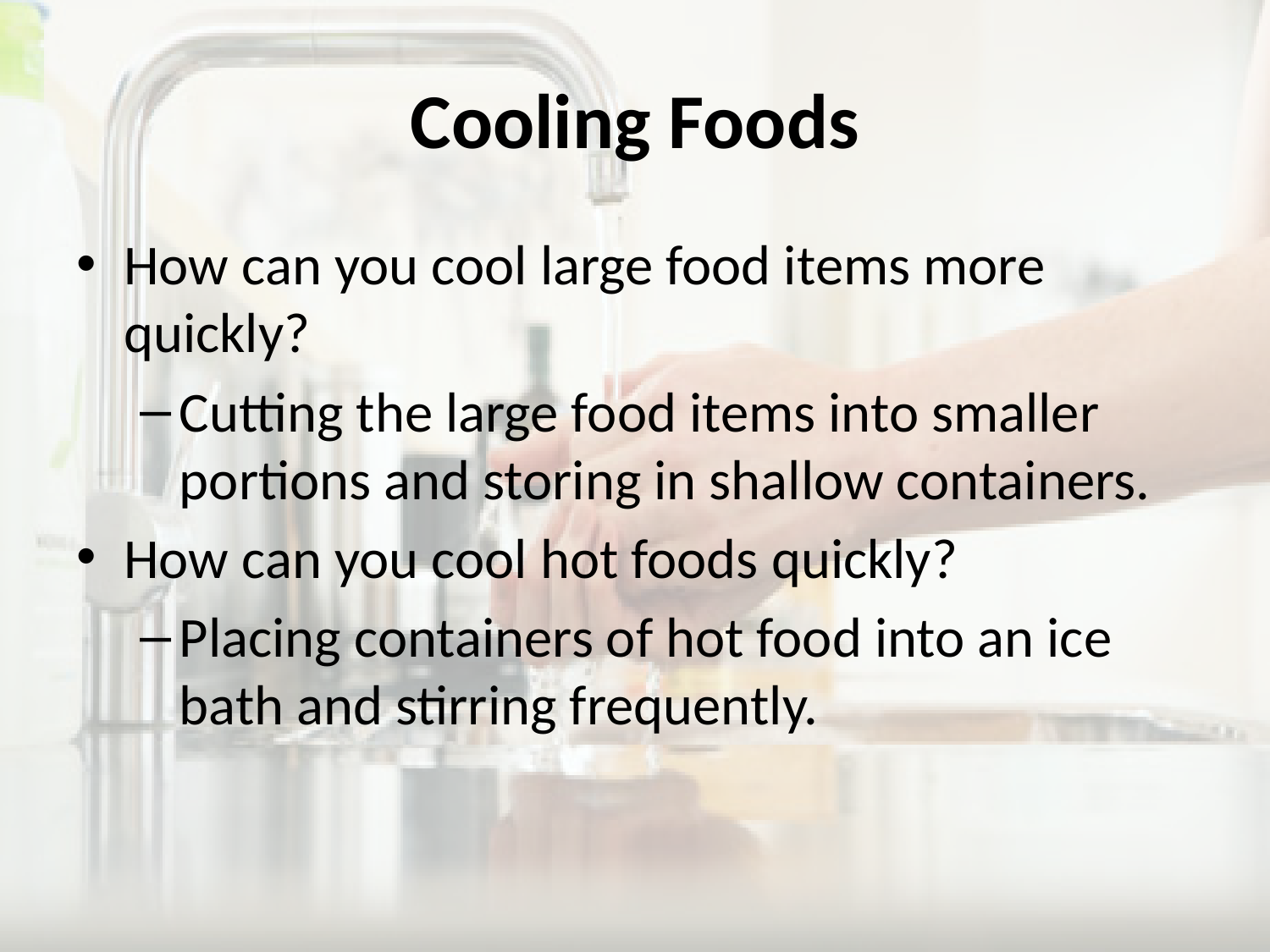

# Cooling Foods
How can you cool large food items more quickly?
Cutting the large food items into smaller portions and storing in shallow containers.
How can you cool hot foods quickly?
Placing containers of hot food into an ice bath and stirring frequently.